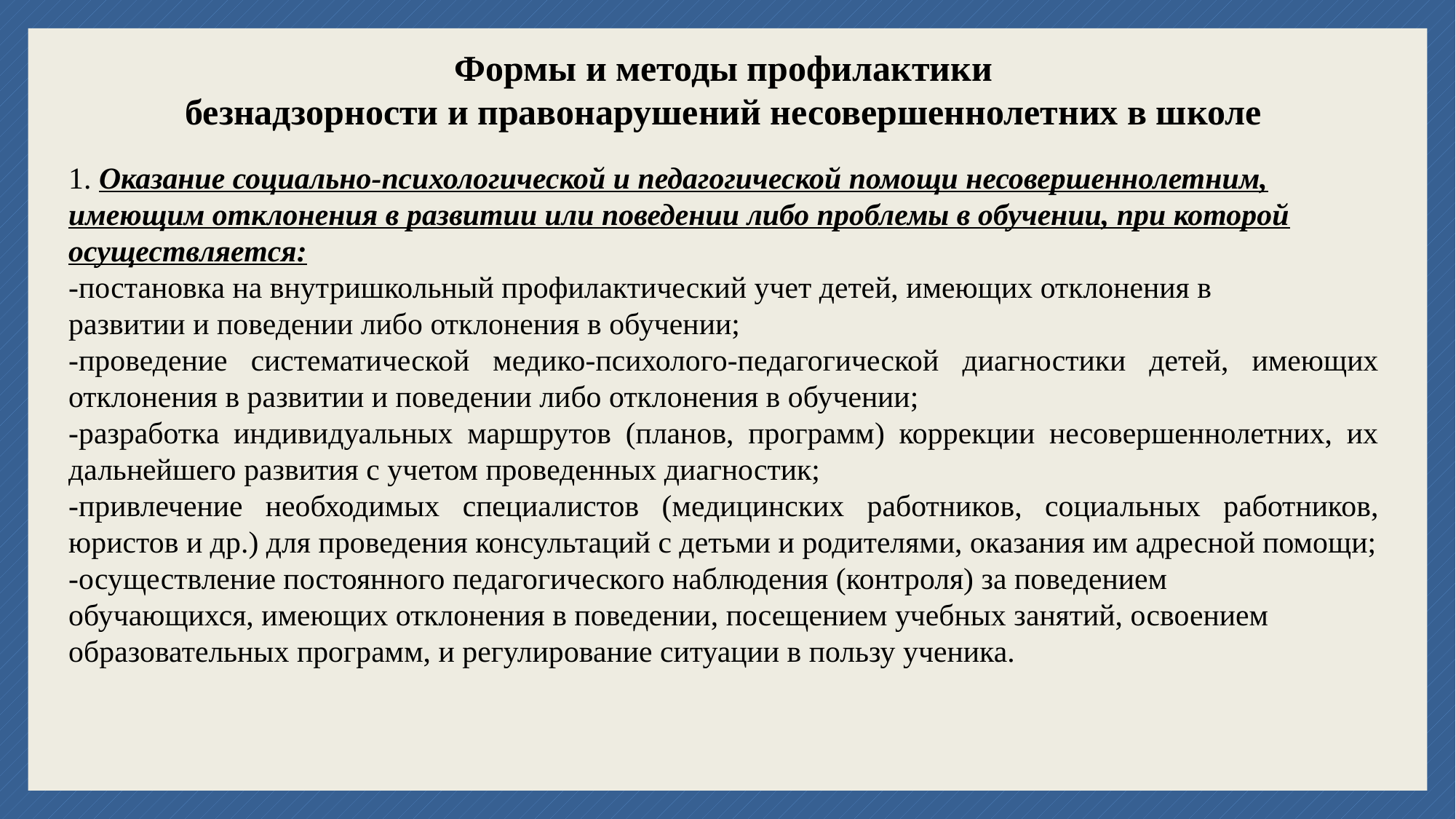

Формы и методы профилактики
безнадзорности и правонарушений несовершеннолетних в школе
1. Оказание социально-психологической и педагогической помощи несовершеннолетним,
имеющим отклонения в развитии или поведении либо проблемы в обучении, при которой
осуществляется:
-постановка на внутришкольный профилактический учет детей, имеющих отклонения в
развитии и поведении либо отклонения в обучении;
-проведение систематической медико-психолого-педагогической диагностики детей, имеющих отклонения в развитии и поведении либо отклонения в обучении;
-разработка индивидуальных маршрутов (планов, программ) коррекции несовершеннолетних, их дальнейшего развития с учетом проведенных диагностик;
-привлечение необходимых специалистов (медицинских работников, социальных работников, юристов и др.) для проведения консультаций с детьми и родителями, оказания им адресной помощи;
-осуществление постоянного педагогического наблюдения (контроля) за поведением
обучающихся, имеющих отклонения в поведении, посещением учебных занятий, освоением
образовательных программ, и регулирование ситуации в пользу ученика.